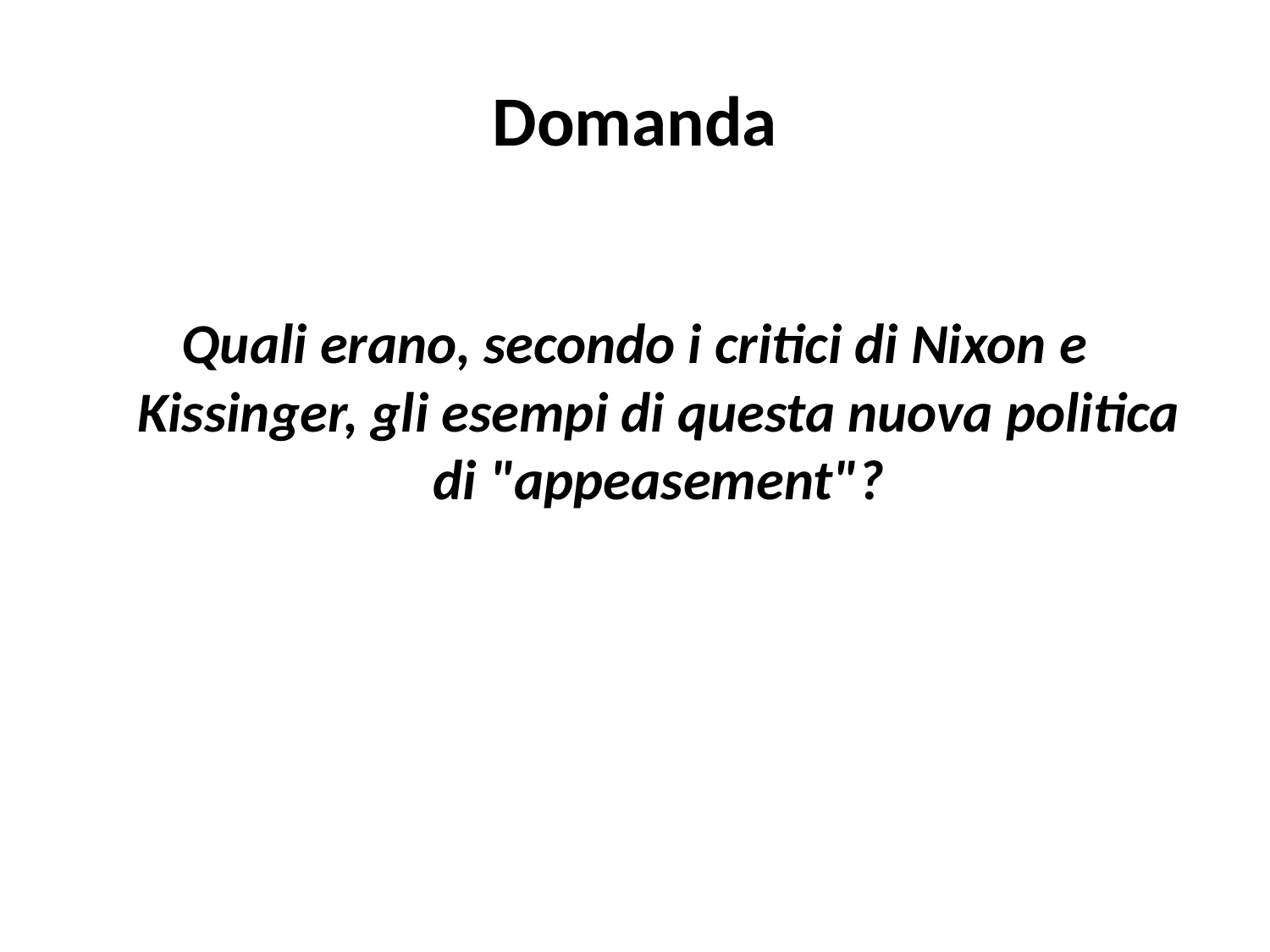

# Domanda

Quali erano, secondo i critici di Nixon e Kissinger, gli esempi di questa nuova politica di "appeasement"?